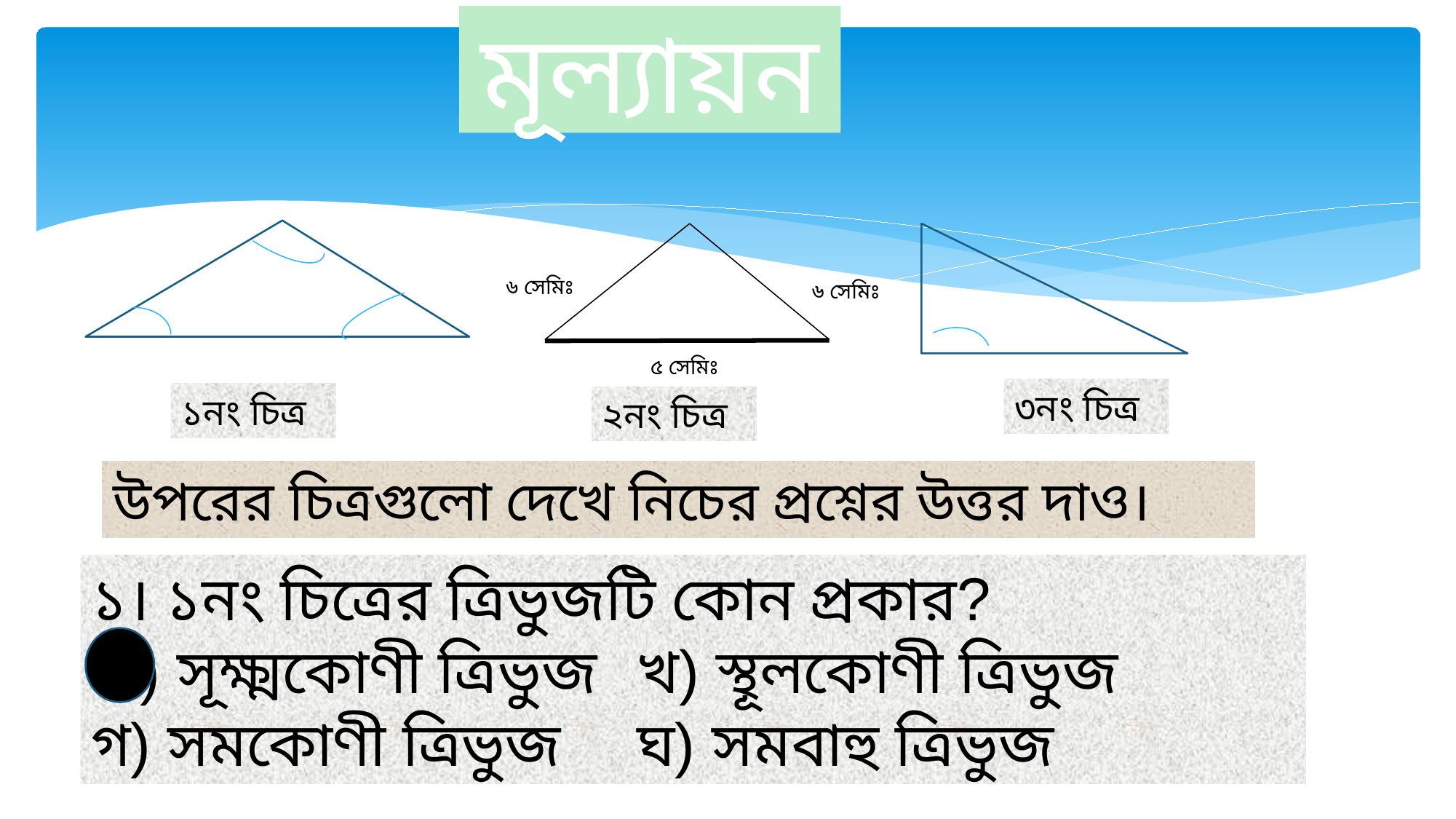

# মূল্যায়ন

৬ সেমিঃ
৬ সেমিঃ
৫ সেমিঃ

৩নং চিত্র
১নং চিত্র
২নং চিত্র
উপরের চিত্রগুলো দেখে নিচের প্রশ্নের উত্তর দাও।
১। ১নং চিত্রের ত্রিভুজটি কোন প্রকার?
ক) সূক্ষ্মকোণী ত্রিভুজ	খ) স্থূলকোণী ত্রিভুজ
গ) সমকোণী ত্রিভুজ	ঘ) সমবাহু ত্রিভুজ